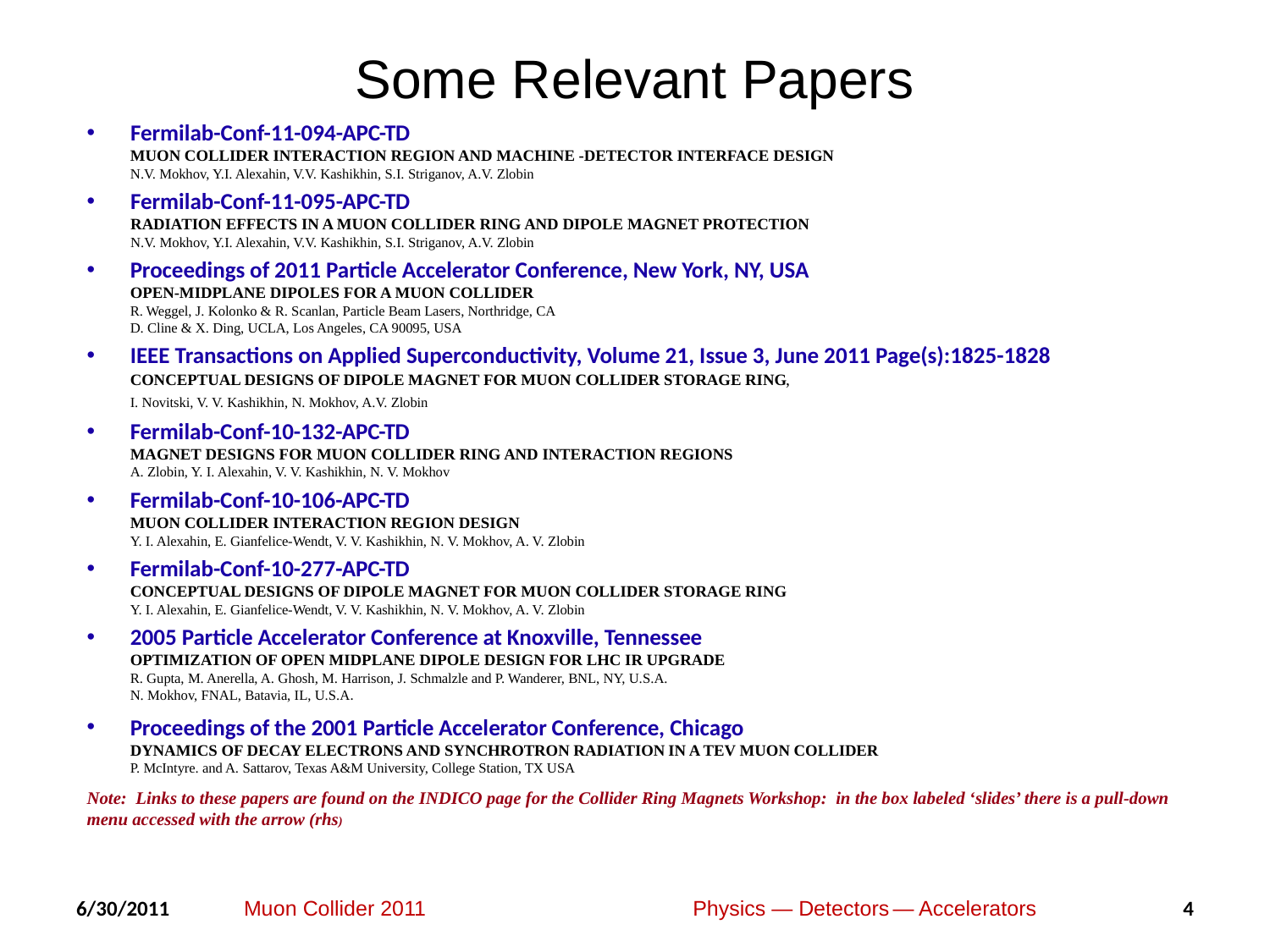

# Some Relevant Papers
Fermilab-Conf-11-094-APC-TD
MUON COLLIDER INTERACTION REGION AND MACHINE -DETECTOR INTERFACE DESIGN
N.V. Mokhov, Y.I. Alexahin, V.V. Kashikhin, S.I. Striganov, A.V. Zlobin
Fermilab-Conf-11-095-APC-TD
RADIATION EFFECTS IN A MUON COLLIDER RING AND DIPOLE MAGNET PROTECTION
N.V. Mokhov, Y.I. Alexahin, V.V. Kashikhin, S.I. Striganov, A.V. Zlobin
Proceedings of 2011 Particle Accelerator Conference, New York, NY, USA
OPEN-MIDPLANE DIPOLES FOR A MUON COLLIDER
R. Weggel, J. Kolonko & R. Scanlan, Particle Beam Lasers, Northridge, CA
D. Cline & X. Ding, UCLA, Los Angeles, CA 90095, USA
IEEE Transactions on Applied Superconductivity, Volume 21, Issue 3, June 2011 Page(s):1825-1828
Conceptual designs of dipole magnet for muon collider storage ring,
I. Novitski, V. V. Kashikhin, N. Mokhov, A.V. Zlobin
Fermilab-Conf-10-132-APC-TD
MAGNET DESIGNS FOR MUON COLLIDER RING AND INTERACTION REGIONS
A. Zlobin, Y. I. Alexahin, V. V. Kashikhin, N. V. Mokhov
Fermilab-Conf-10-106-APC-TD
MUON COLLIDER INTERACTION REGION DESIGN
Y. I. Alexahin, E. Gianfelice-Wendt, V. V. Kashikhin, N. V. Mokhov, A. V. Zlobin
Fermilab-Conf-10-277-APC-TD
CONCEPTUAL DESIGNS OF DIPOLE MAGNET FOR MUON COLLIDER STORAGE RING
Y. I. Alexahin, E. Gianfelice-Wendt, V. V. Kashikhin, N. V. Mokhov, A. V. Zlobin
2005 Particle Accelerator Conference at Knoxville, Tennessee
OPTIMIZATION OF OPEN MIDPLANE DIPOLE DESIGN FOR LHC IR UPGRADE
R. Gupta, M. Anerella, A. Ghosh, M. Harrison, J. Schmalzle and P. Wanderer, BNL, NY, U.S.A.
N. Mokhov, FNAL, Batavia, IL, U.S.A.
Proceedings of the 2001 Particle Accelerator Conference, Chicago
DYNAMICS OF DECAY ELECTRONS AND SYNCHROTRON RADIATION IN A TEV MUON COLLIDER
P. McIntyre. and A. Sattarov, Texas A&M University, College Station, TX USA
Note:  Links to these papers are found on the INDICO page for the Collider Ring Magnets Workshop:  in the box labeled ‘slides’ there is a pull-down menu accessed with the arrow (rhs)

Muon Collider 2011	                                 Physics — Detectors — Accelerators

6/30/2011
4